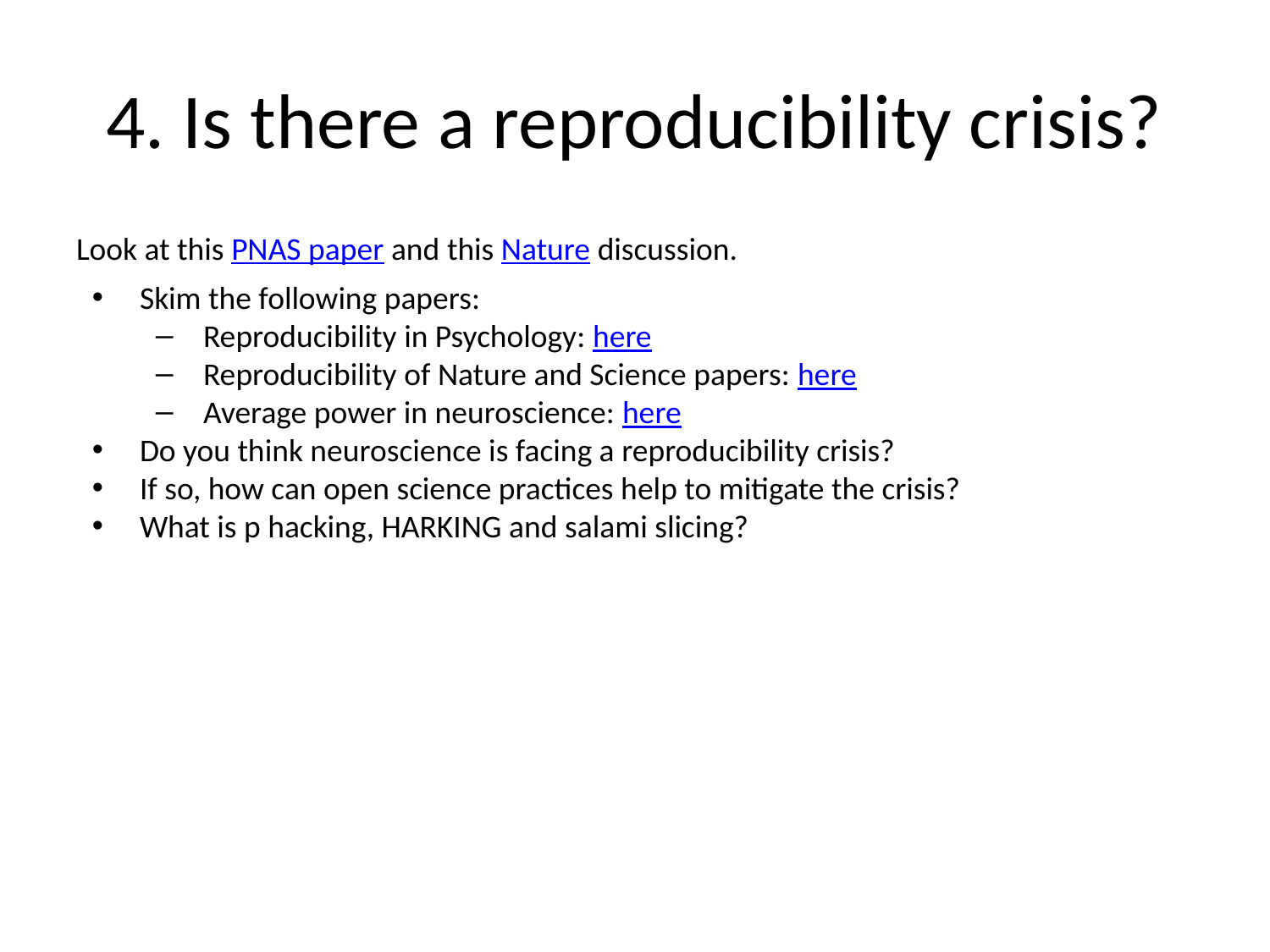

# 4. Is there a reproducibility crisis?
Look at this PNAS paper and this Nature discussion.
Skim the following papers:
Reproducibility in Psychology: here
Reproducibility of Nature and Science papers: here
Average power in neuroscience: here
Do you think neuroscience is facing a reproducibility crisis?
If so, how can open science practices help to mitigate the crisis?
What is p hacking, HARKING and salami slicing?